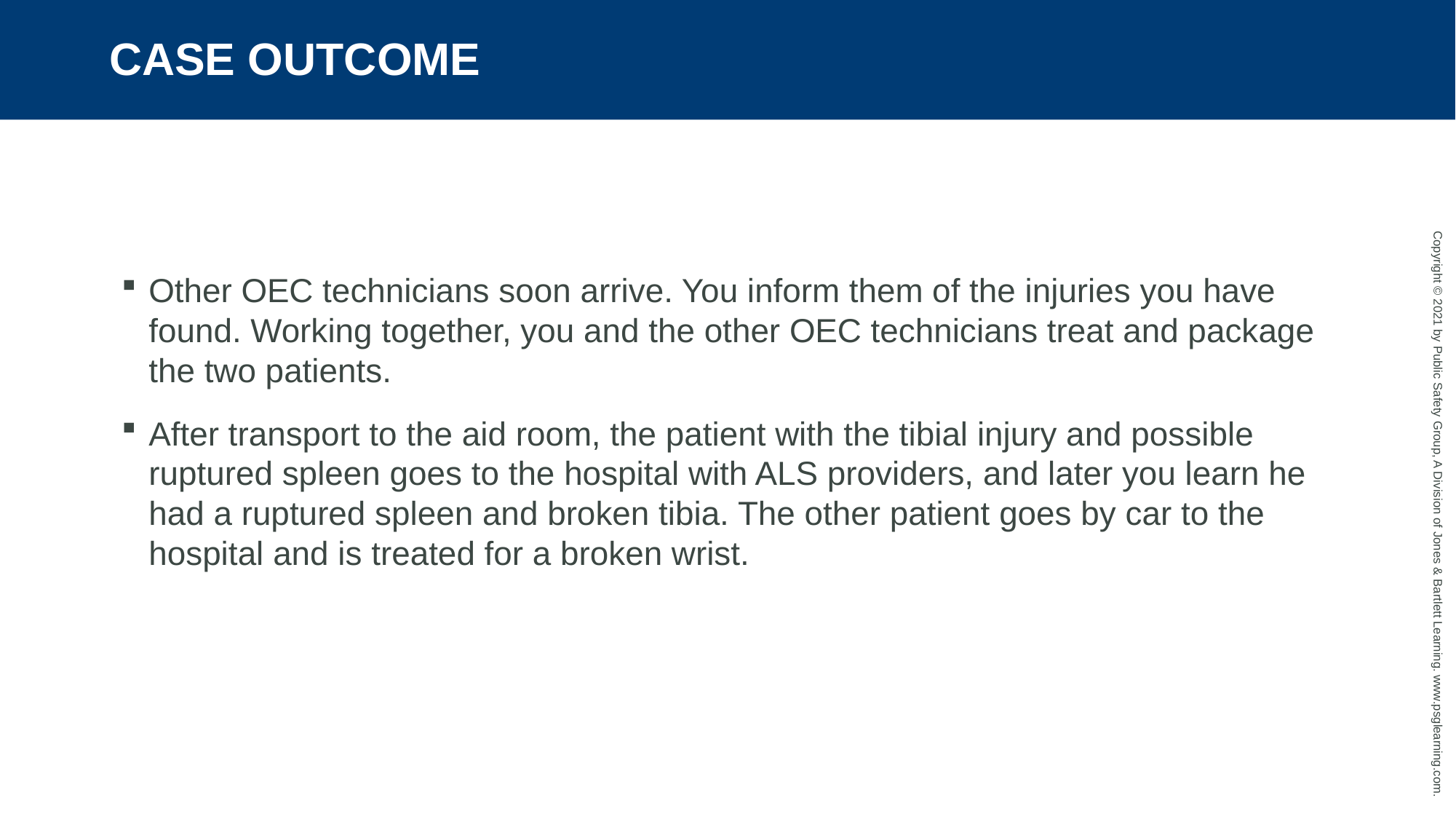

# CASE OUTCOME
Other OEC technicians soon arrive. You inform them of the injuries you have found. Working together, you and the other OEC technicians treat and package the two patients.
After transport to the aid room, the patient with the tibial injury and possible ruptured spleen goes to the hospital with ALS providers, and later you learn he had a ruptured spleen and broken tibia. The other patient goes by car to the hospital and is treated for a broken wrist.